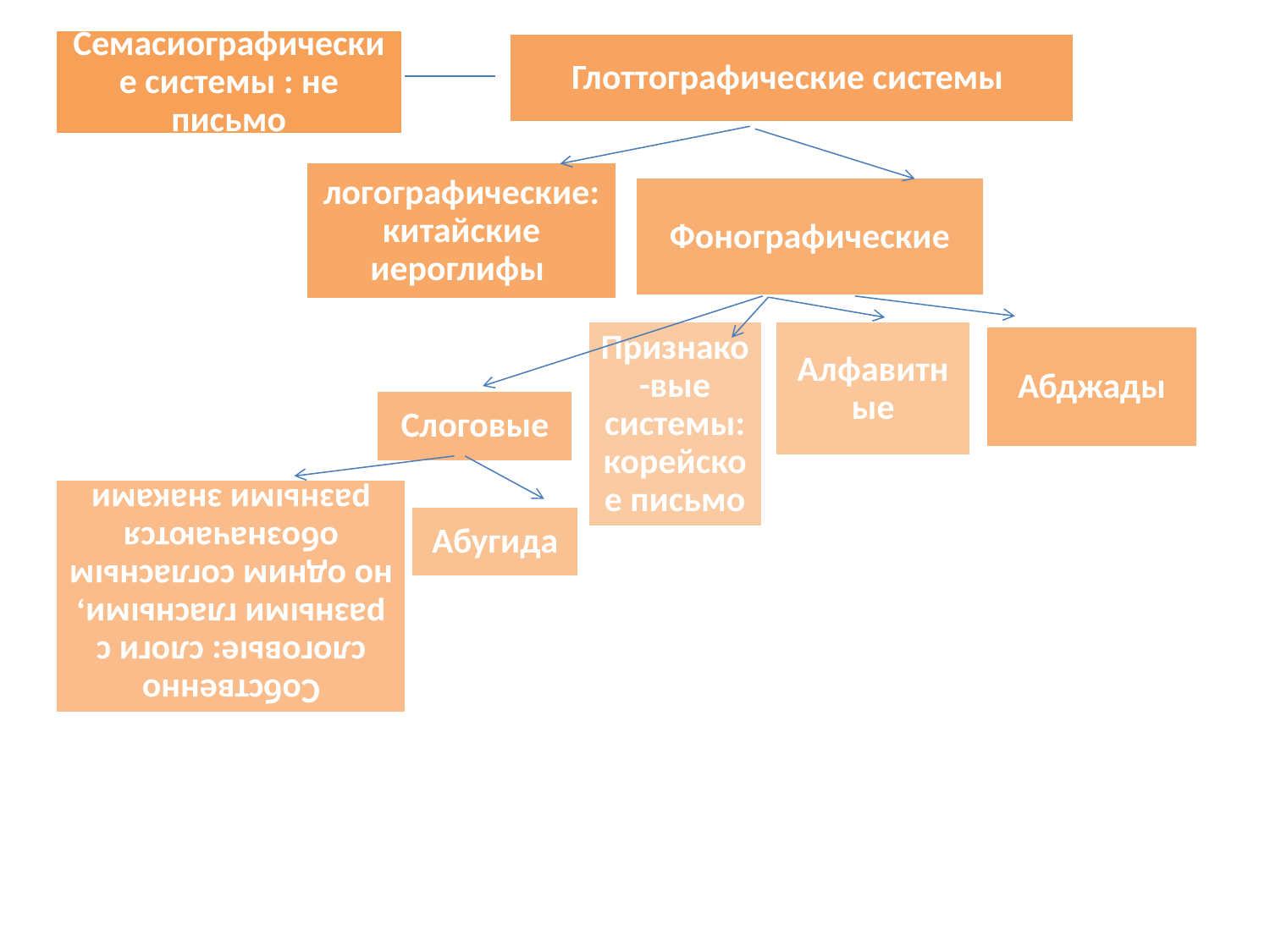

Семасиографические системы : не письмо
Глоттографические системы
логографические: китайские иероглифы
Фонографические
Абджады
Слоговые
Собственно слоговые: слоги с разными гласными, но одним согласным обозначаются разными знаками
Абугида
Алфавитные
Признако-вые системы: корейское письмо